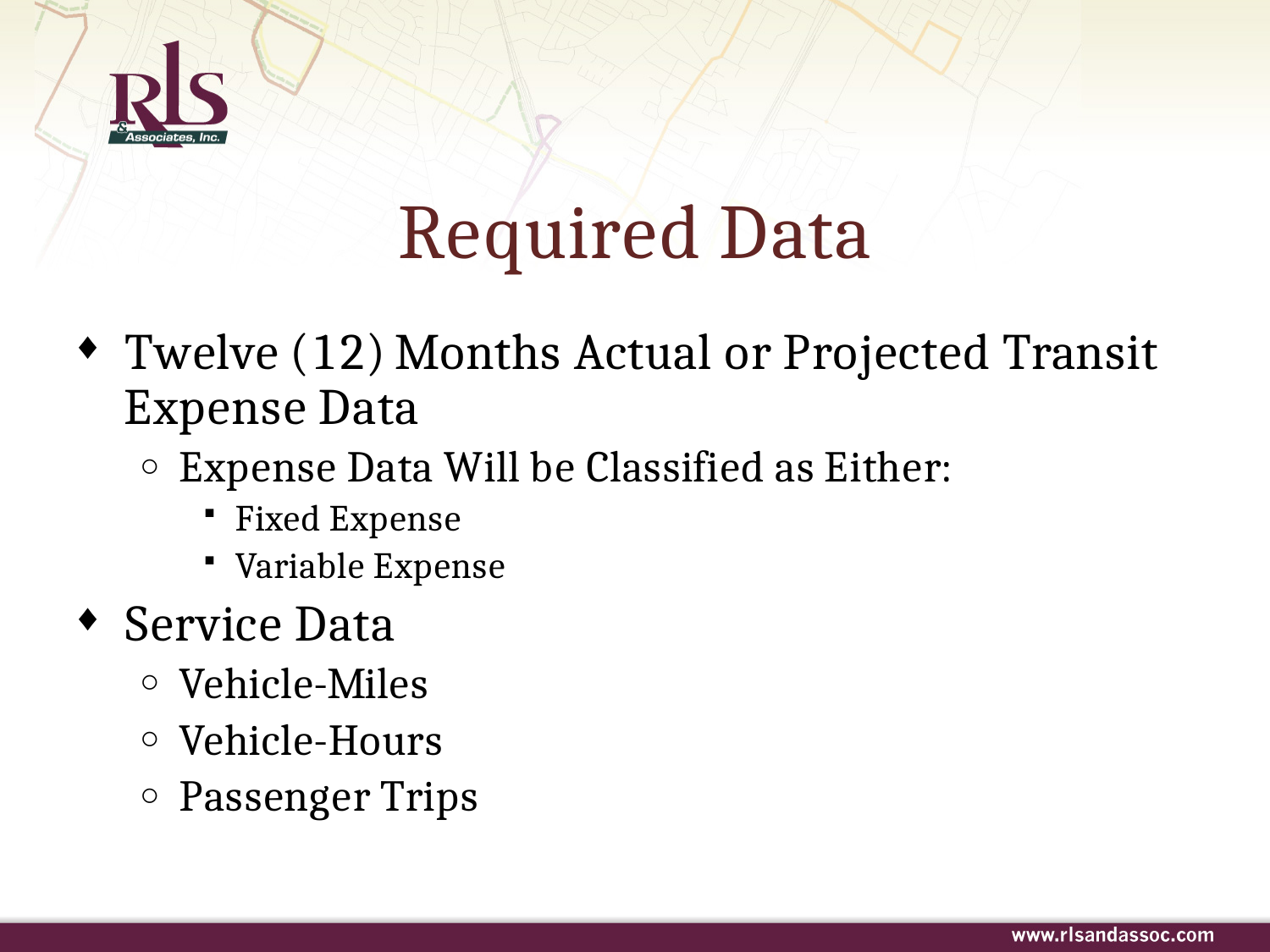

# Required Data
Twelve (12) Months Actual or Projected Transit Expense Data
Expense Data Will be Classified as Either:
Fixed Expense
Variable Expense
Service Data
Vehicle-Miles
Vehicle-Hours
Passenger Trips